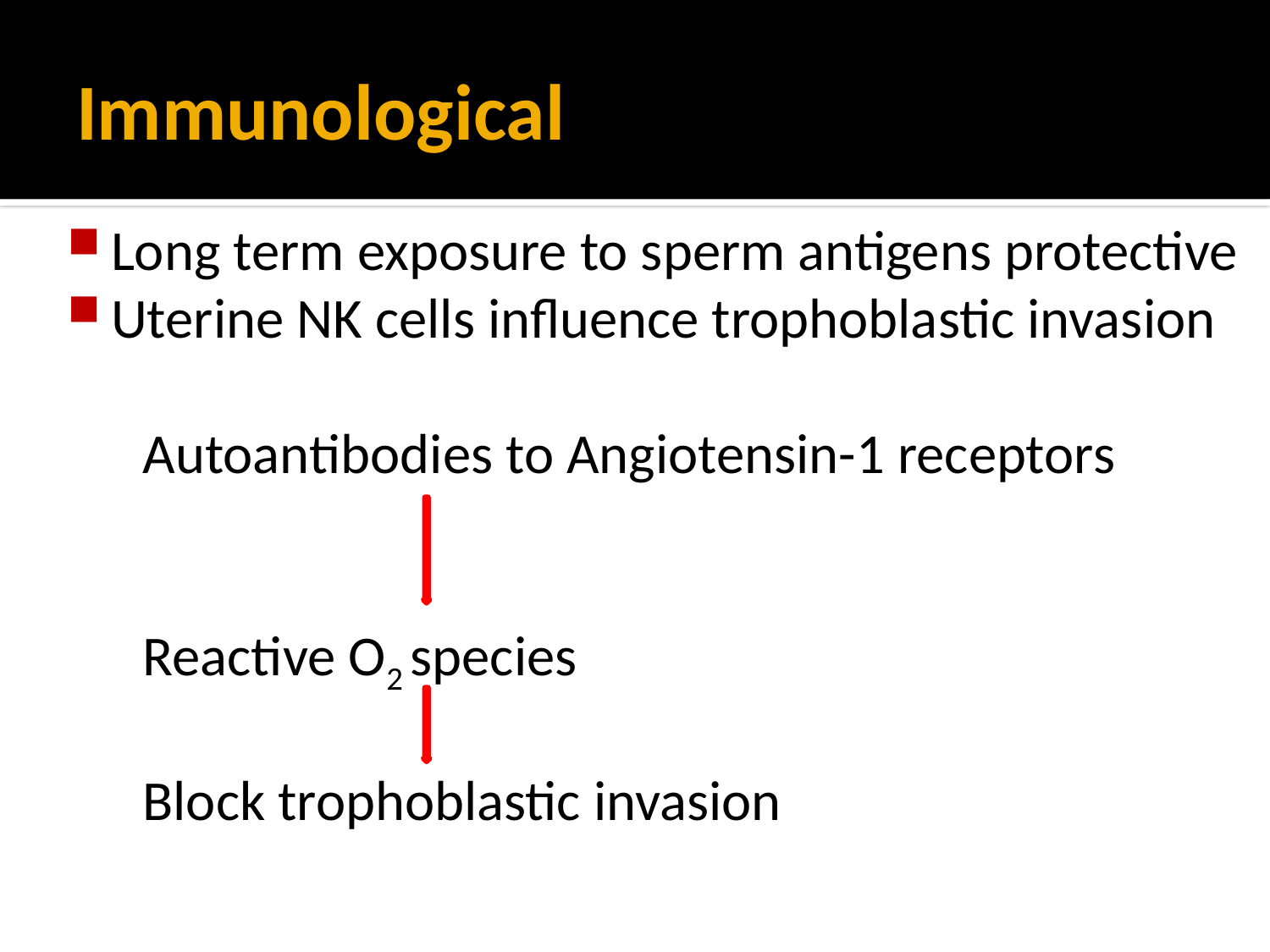

# Immunological
Long term exposure to sperm antigens protective
Uterine NK cells influence trophoblastic invasion

      Autoantibodies to Angiotensin-1 receptors

      Reactive O2 species

      Block trophoblastic invasion